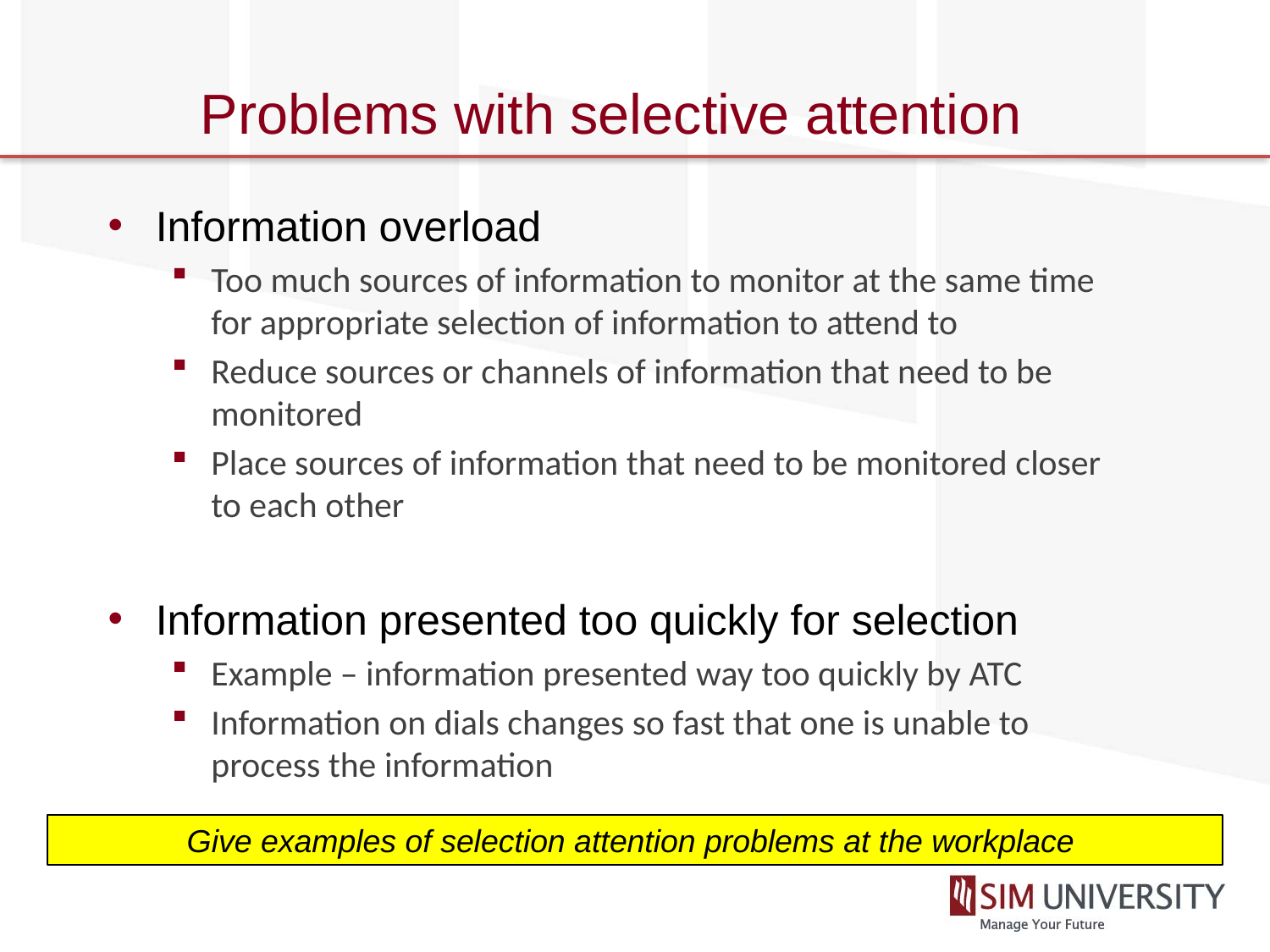

# Problems with selective attention
Information overload
Too much sources of information to monitor at the same time for appropriate selection of information to attend to
Reduce sources or channels of information that need to be monitored
Place sources of information that need to be monitored closer to each other

Information presented too quickly for selection
Example – information presented way too quickly by ATC
Information on dials changes so fast that one is unable to process the information

Give examples of selection attention problems at the workplace